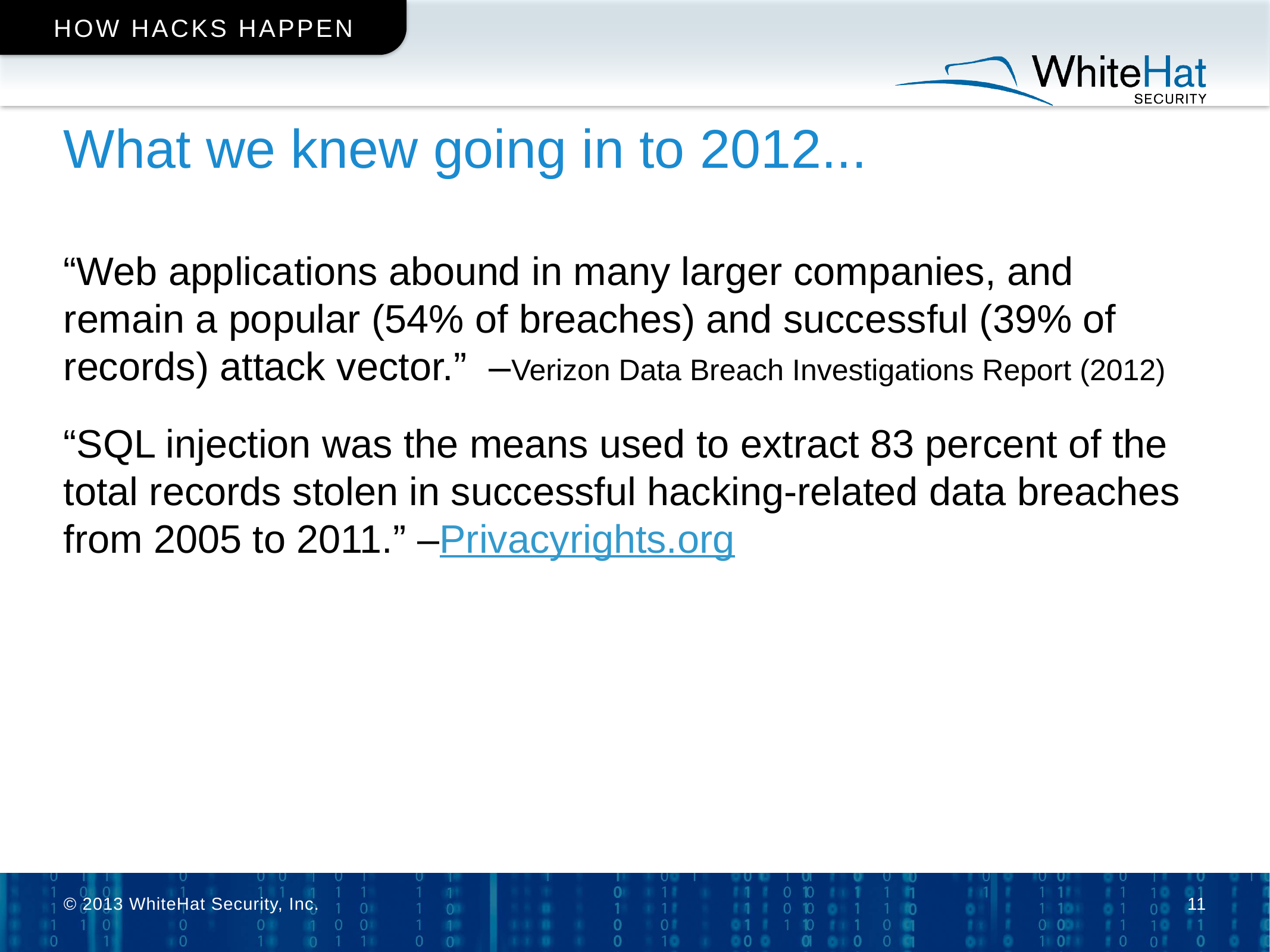

How Hacks Happen
# What we knew going in to 2012...
“Web applications abound in many larger companies, and remain a popular (54% of breaches) and successful (39% of records) attack vector.”  –Verizon Data Breach Investigations Report (2012)
“SQL injection was the means used to extract 83 percent of the total records stolen in successful hacking-related data breaches from 2005 to 2011.” –Privacyrights.org
© 2013 WhiteHat Security, Inc.
11